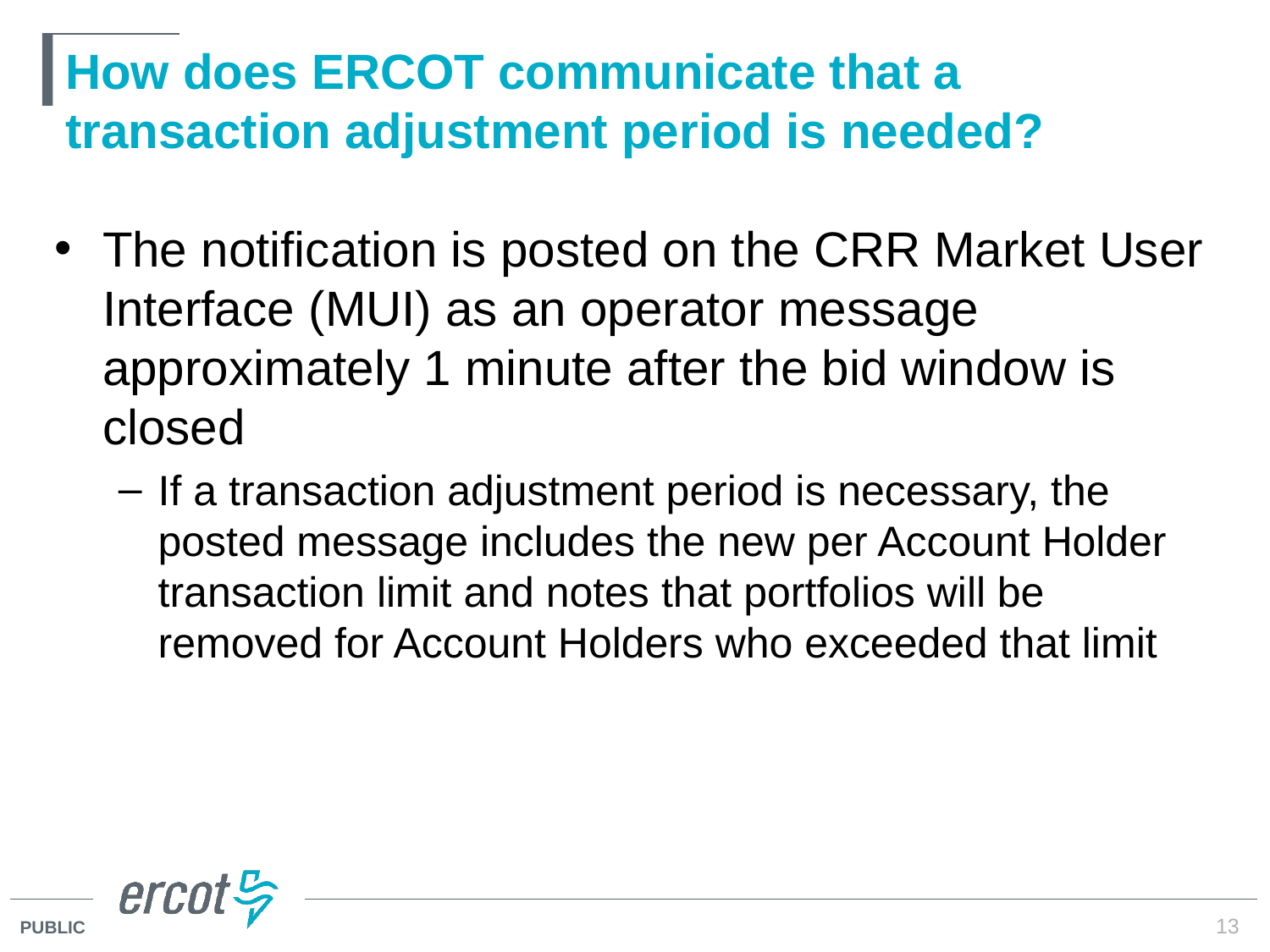

# How does ERCOT communicate that a transaction adjustment period is needed?
The notification is posted on the CRR Market User Interface (MUI) as an operator message approximately 1 minute after the bid window is closed
If a transaction adjustment period is necessary, the posted message includes the new per Account Holder transaction limit and notes that portfolios will be removed for Account Holders who exceeded that limit

13